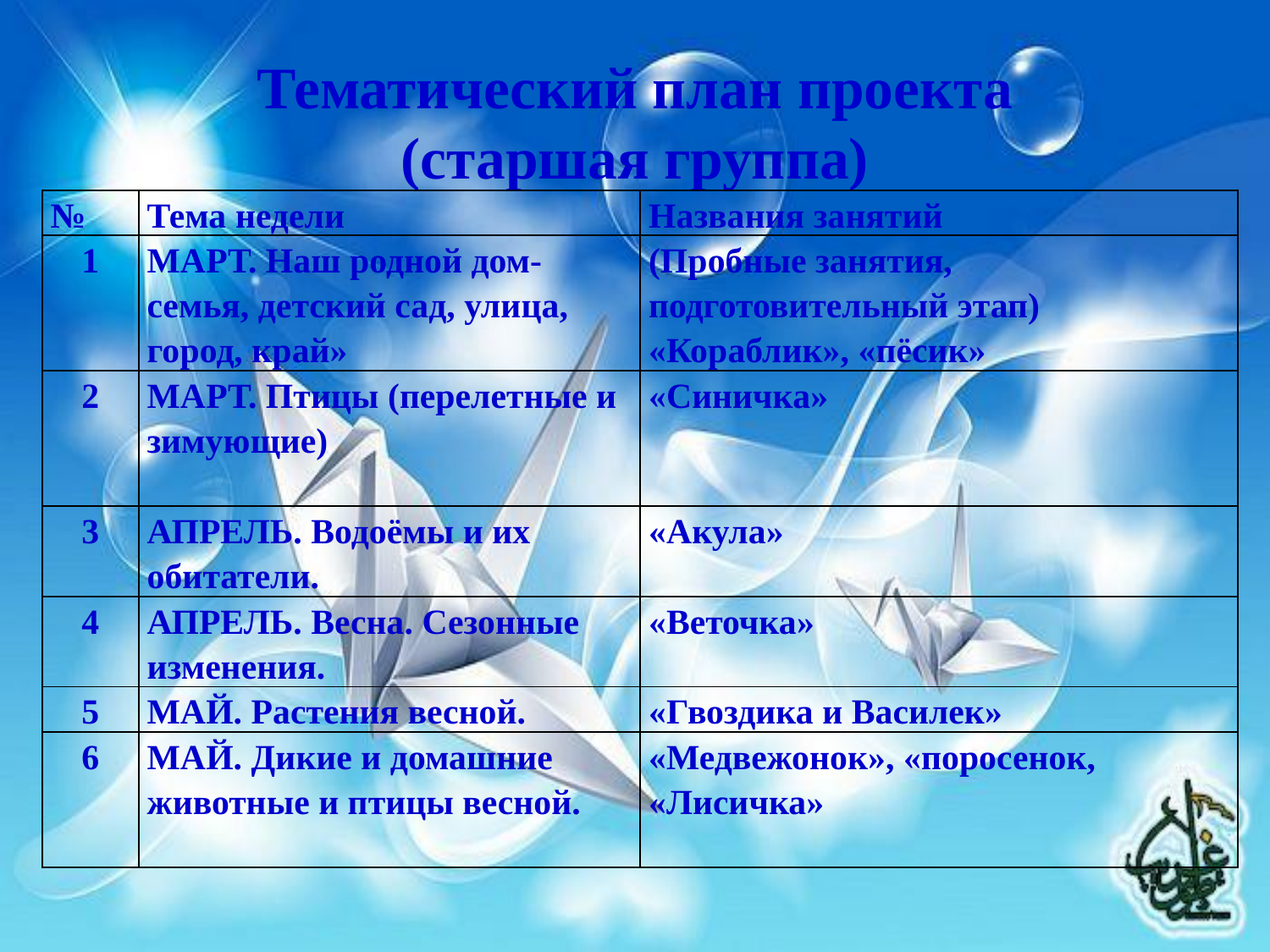

# Тематический план проекта (старшая группа)
| № | Тема недели | Названия занятий |
| --- | --- | --- |
| 1 | МАРТ. Наш родной дом-семья, детский сад, улица, город, край» | (Пробные занятия, подготовительный этап) «Кораблик», «пёсик» |
| 2 | МАРТ. Птицы (перелетные и зимующие) | «Синичка» |
| 3 | АПРЕЛЬ. Водоёмы и их обитатели. | «Акула» |
| 4 | АПРЕЛЬ. Весна. Сезонные изменения. | «Веточка» |
| 5 | МАЙ. Растения весной. | «Гвоздика и Василек» |
| 6 | МАЙ. Дикие и домашние животные и птицы весной. | «Медвежонок», «поросенок, «Лисичка» |